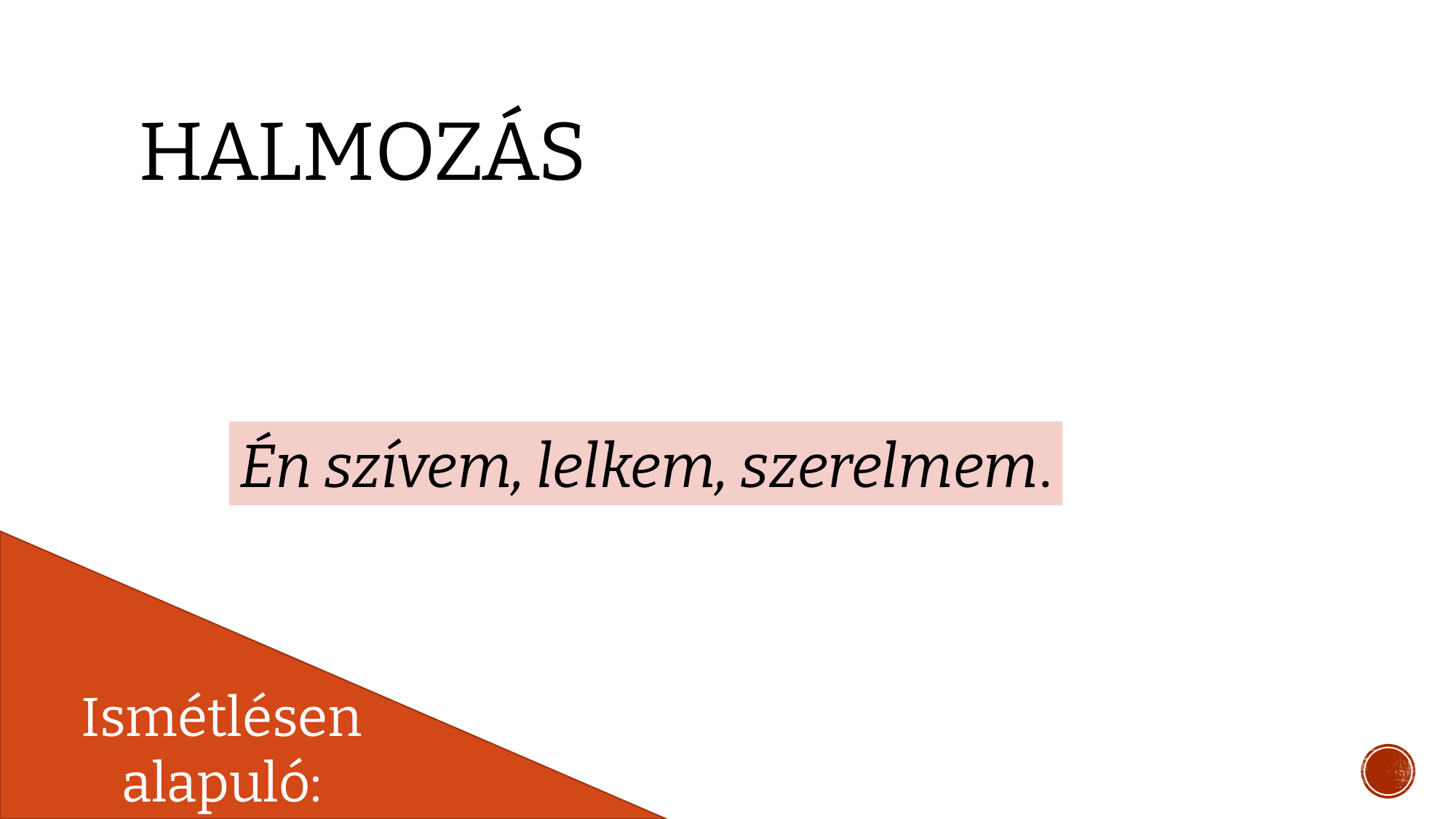

# halmozás

Én szívem, lelkem, szerelmem.
Ismétlésen alapuló: